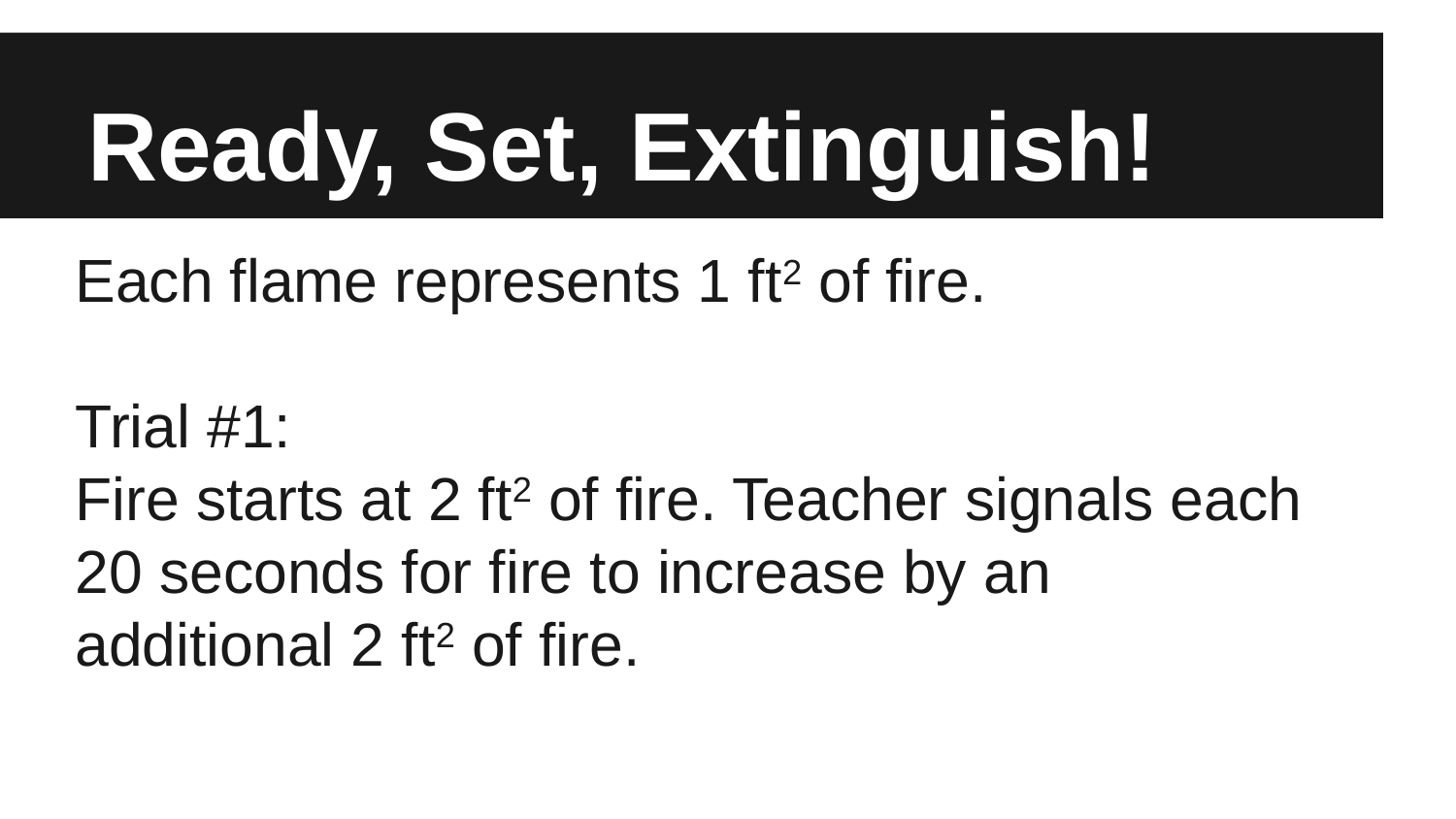

# Ready, Set, Extinguish!
Each flame represents 1 ft2 of fire.

Trial #1:
Fire starts at 2 ft2 of fire. Teacher signals each 20 seconds for fire to increase by an additional 2 ft2 of fire.